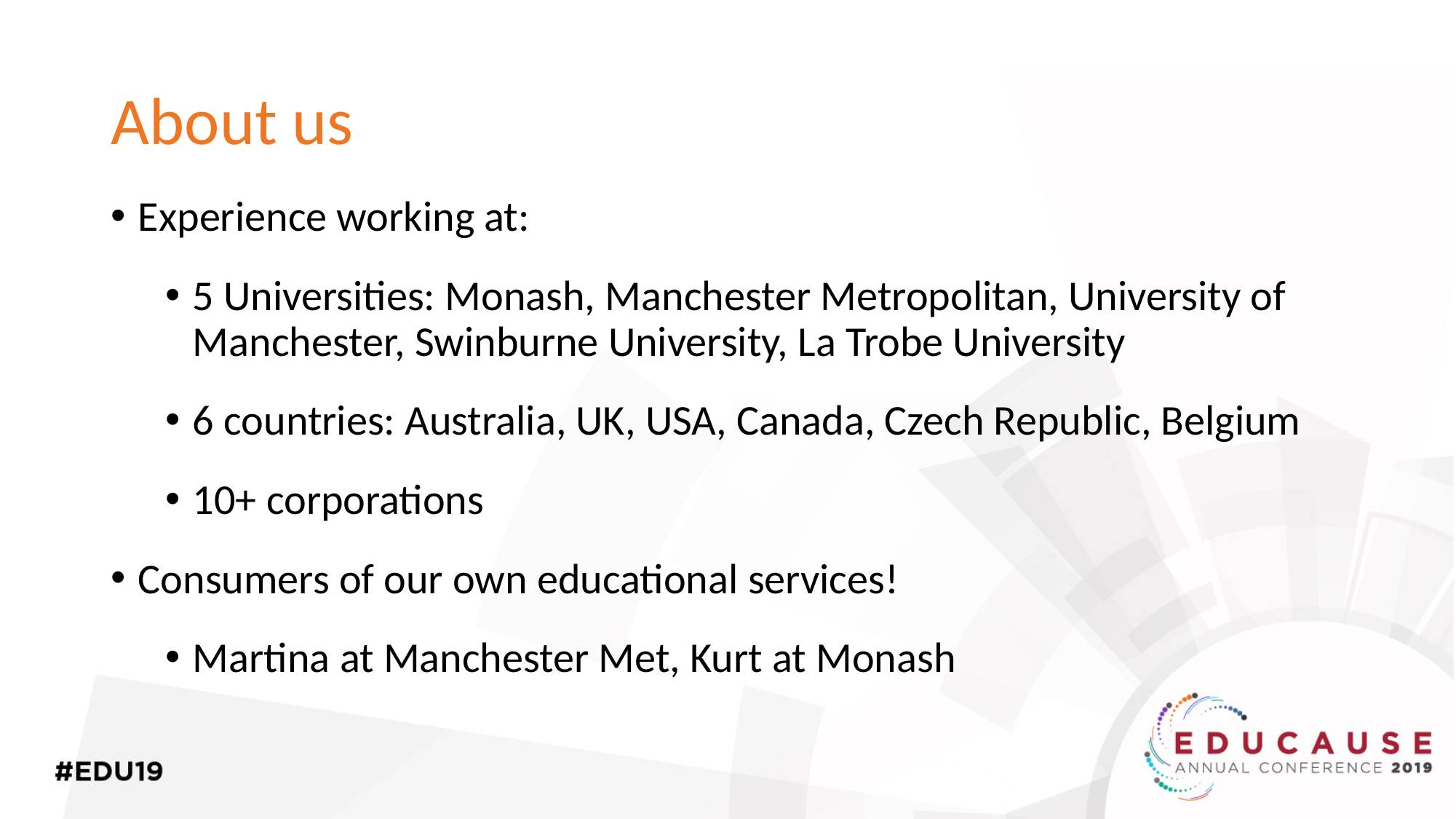

# About us
Experience working at:
5 Universities: Monash, Manchester Metropolitan, University of Manchester, Swinburne University, La Trobe University
6 countries: Australia, UK, USA, Canada, Czech Republic, Belgium
10+ corporations
Consumers of our own educational services!
Martina at Manchester Met, Kurt at Monash